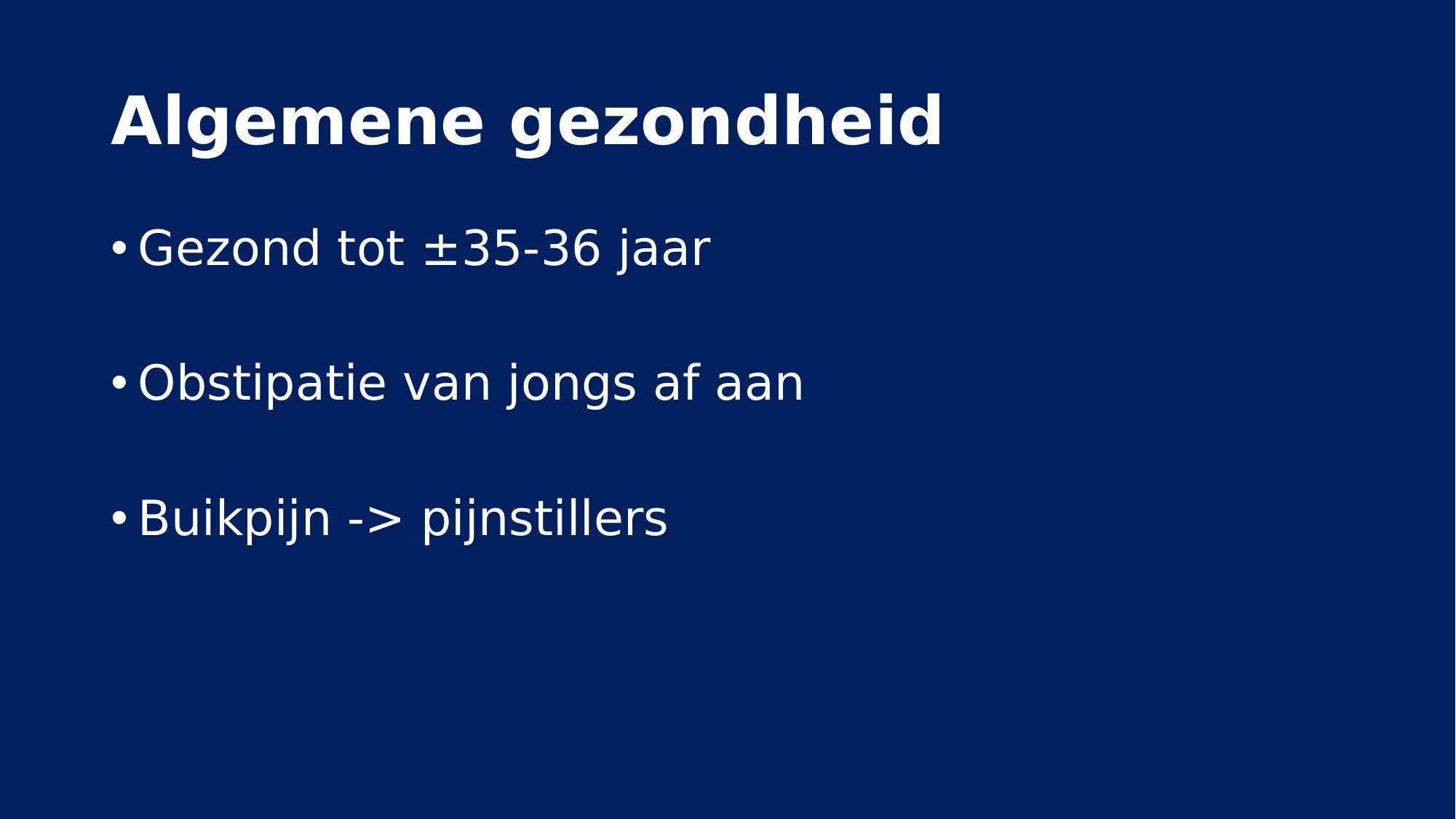

# Algemene gezondheid
Gezond tot ±35-36 jaar

Obstipatie van jongs af aan

Buikpijn -> pijnstillers